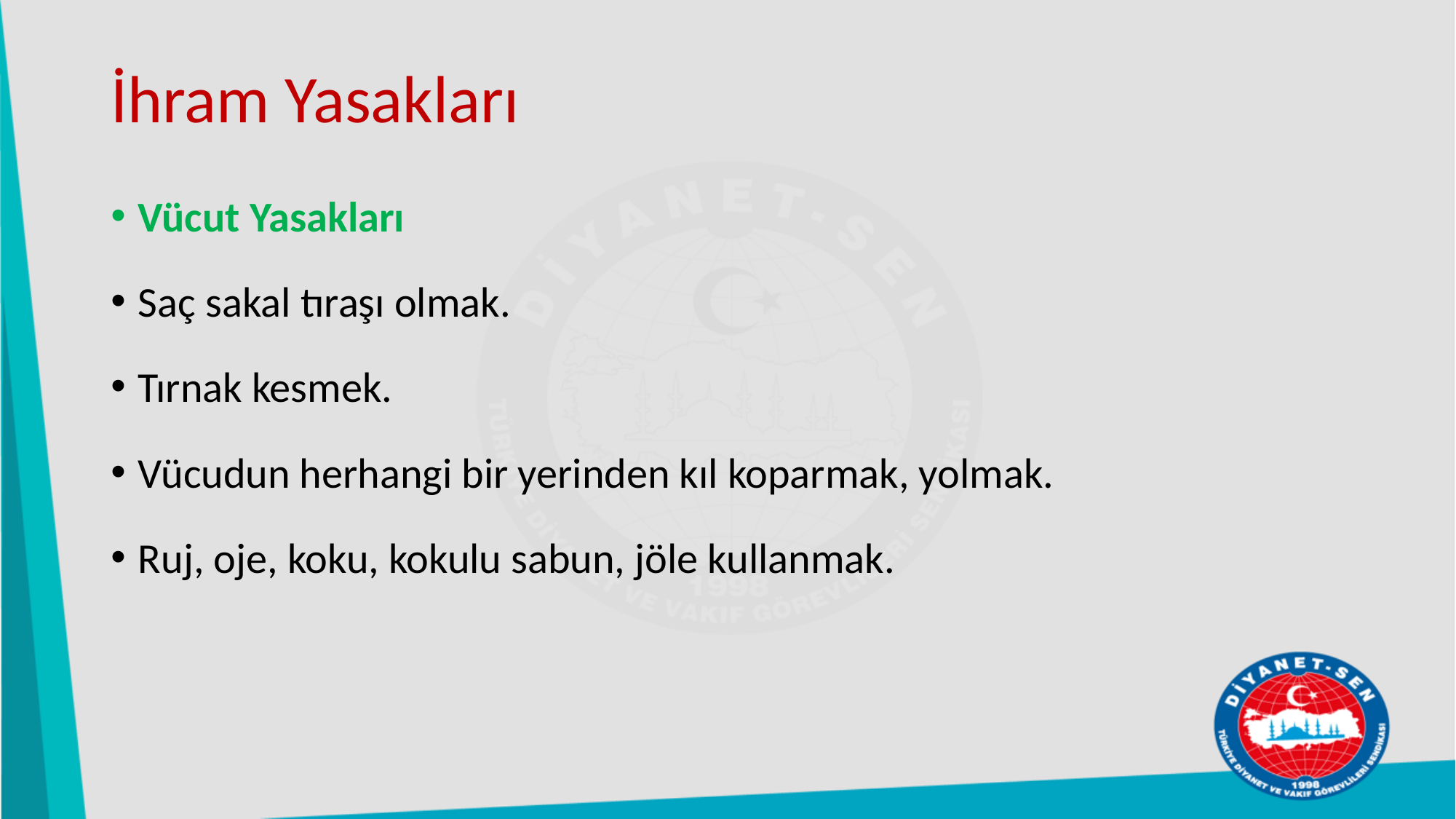

# İhram Yasakları
Vücut Yasakları
Saç sakal tıraşı olmak.
Tırnak kesmek.
Vücudun herhangi bir yerinden kıl koparmak, yolmak.
Ruj, oje, koku, kokulu sabun, jöle kullanmak.